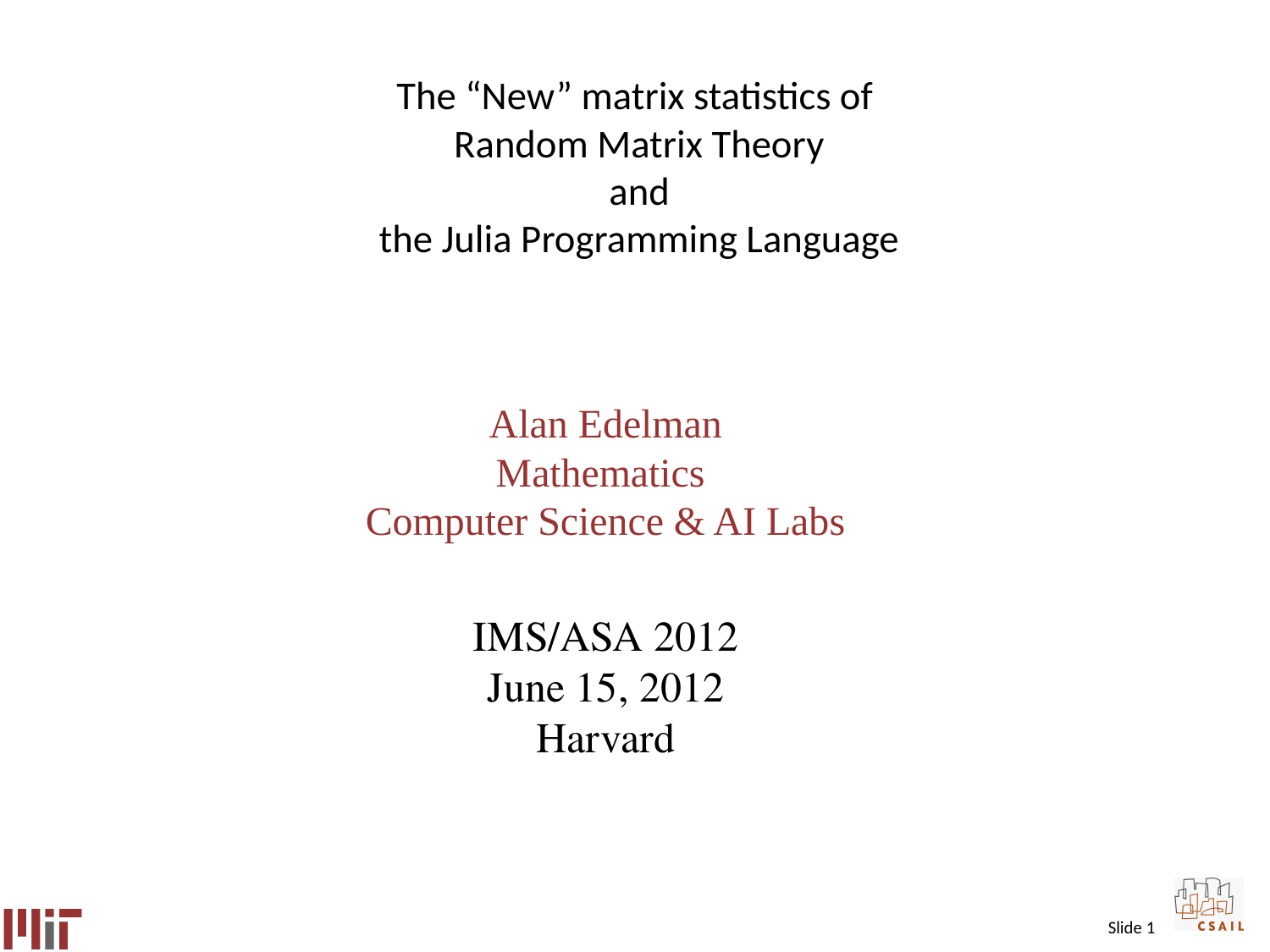

# The “New” matrix statistics of Random Matrix Theory and the Julia Programming Language

Alan Edelman
Mathematics
Computer Science & AI Labs

IMS/ASA 2012
June 15, 2012
Harvard